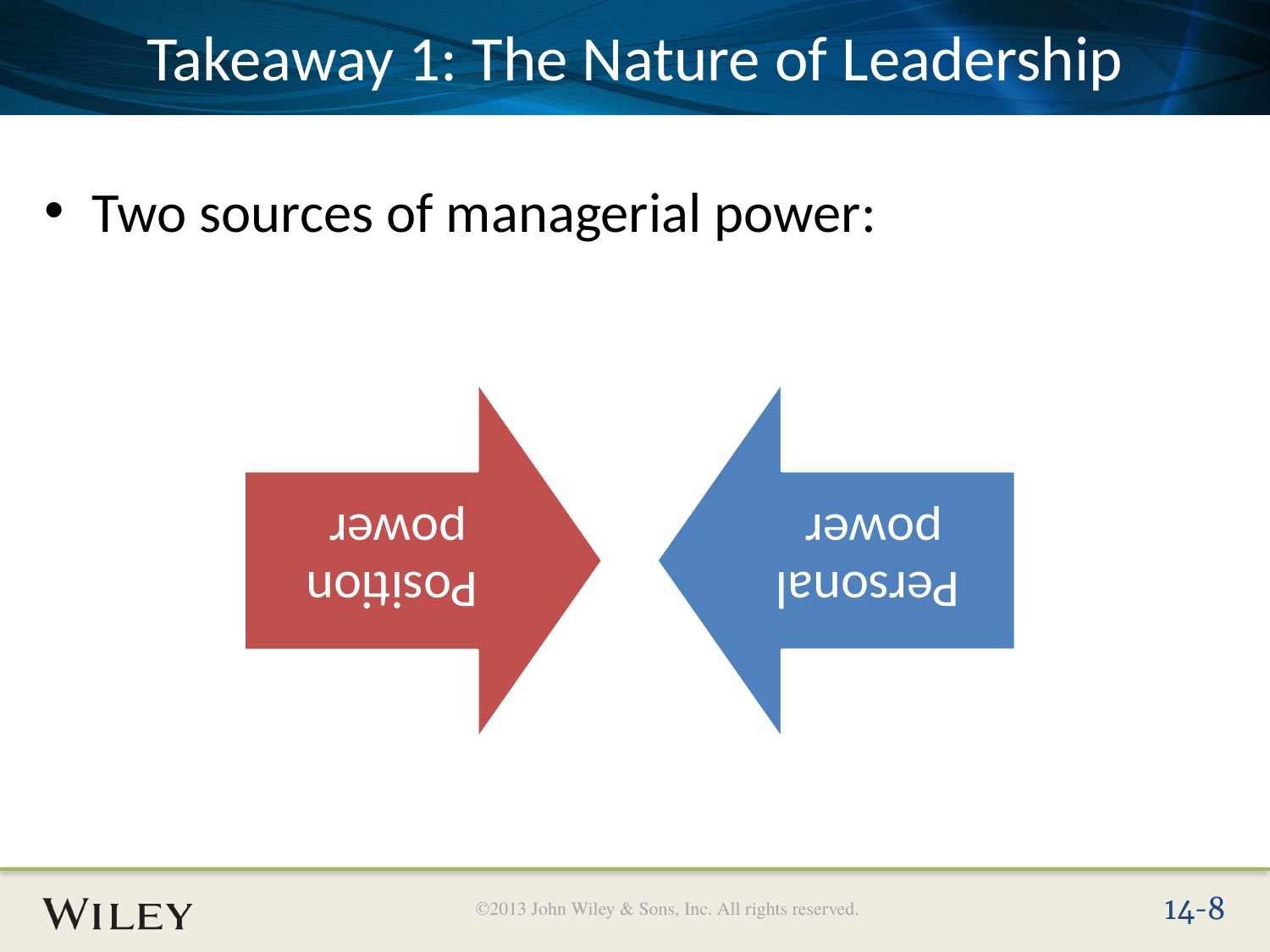

# Takeaway 1: The Nature of Leadership
Two sources of managerial power:

Position power
Personal power